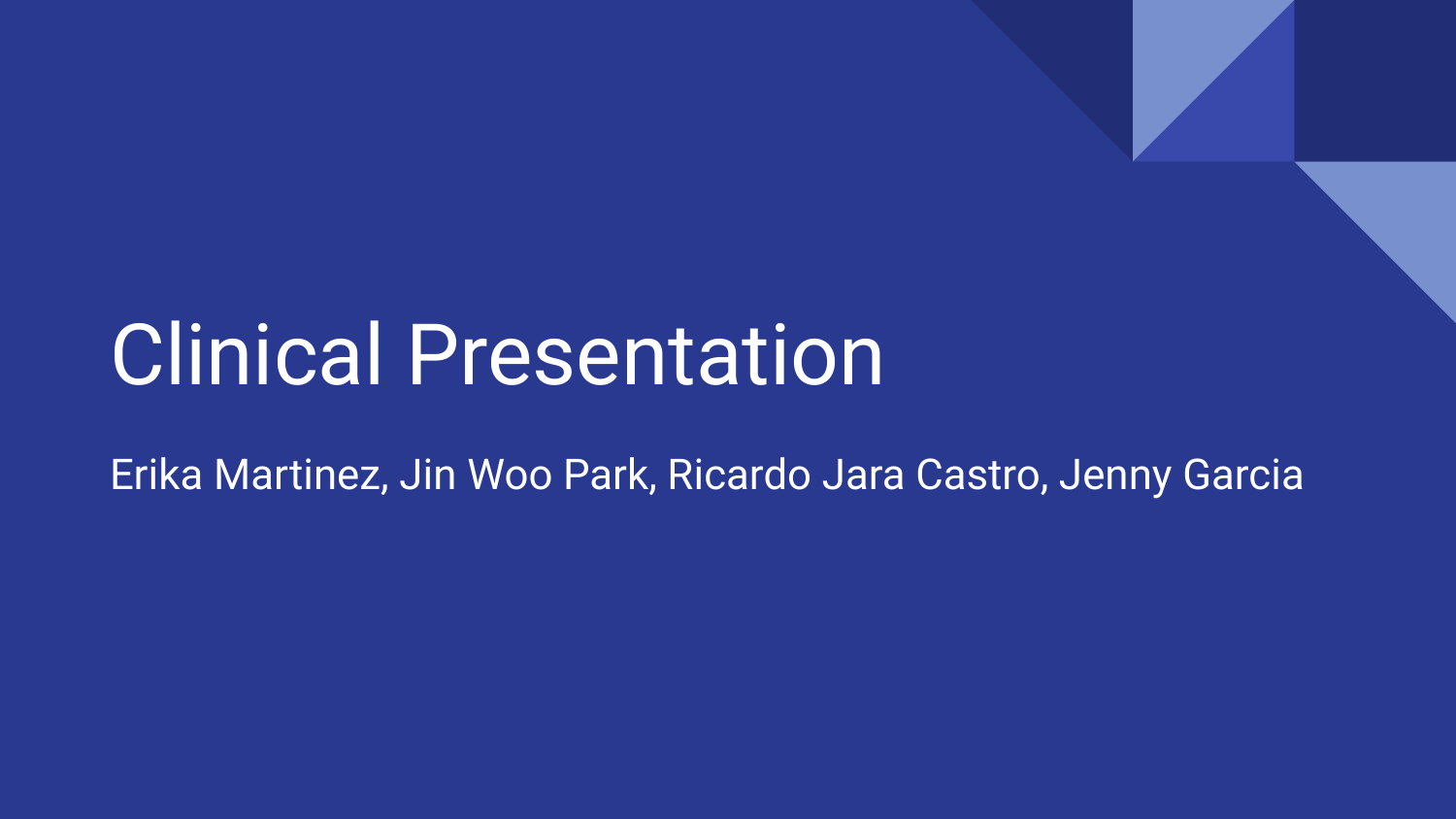

# Clinical Presentation
Erika Martinez, Jin Woo Park, Ricardo Jara Castro, Jenny Garcia